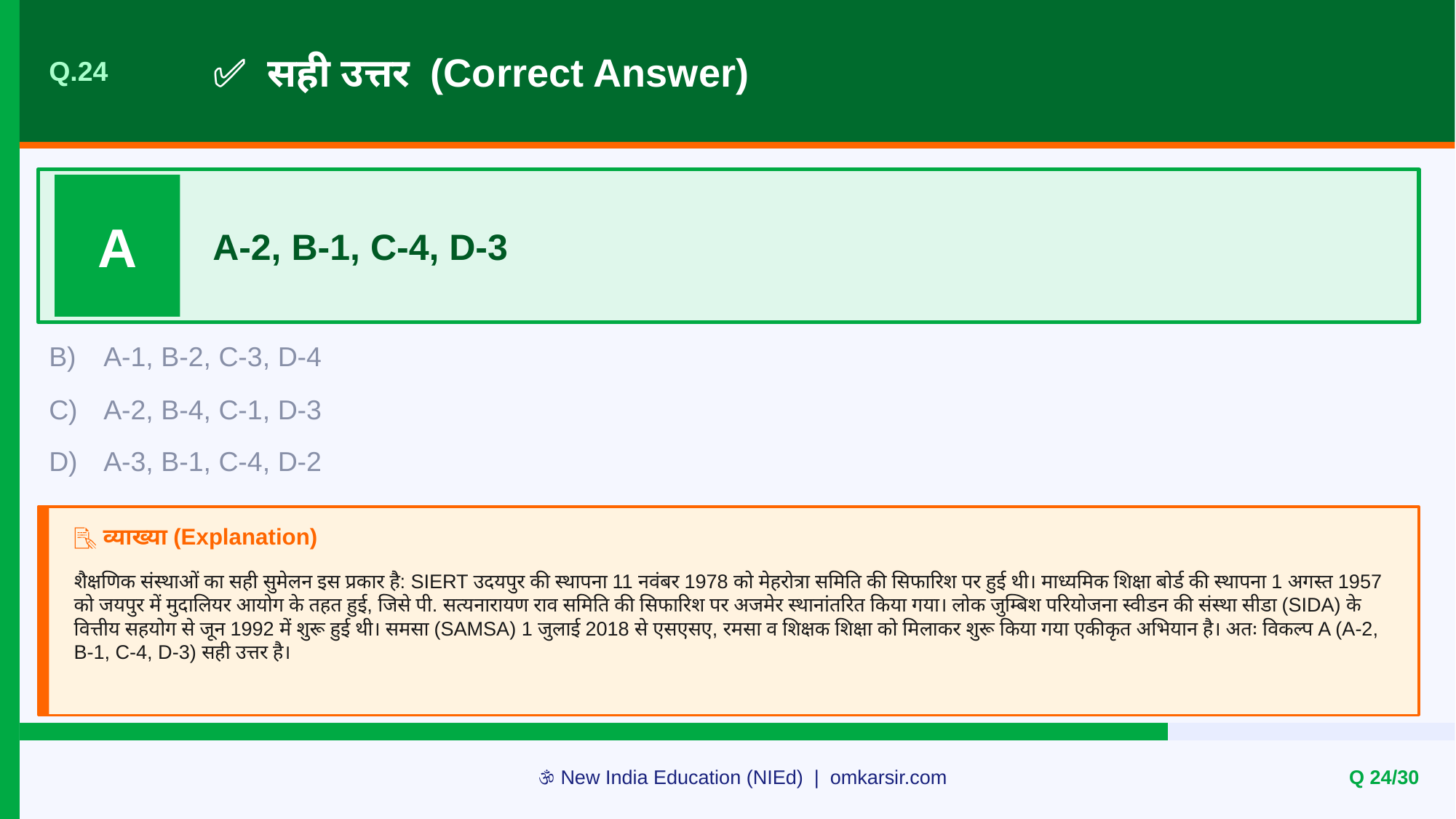

✅  सही उत्तर  (Correct Answer)
Q.24

A
A-2, B-1, C-4, D-3
B)
A-1, B-2, C-3, D-4
C)
A-2, B-4, C-1, D-3
D)
A-3, B-1, C-4, D-2

📝 व्याख्या (Explanation)
शैक्षणिक संस्थाओं का सही सुमेलन इस प्रकार है: SIERT उदयपुर की स्थापना 11 नवंबर 1978 को मेहरोत्रा समिति की सिफारिश पर हुई थी। माध्यमिक शिक्षा बोर्ड की स्थापना 1 अगस्त 1957 को जयपुर में मुदालियर आयोग के तहत हुई, जिसे पी. सत्यनारायण राव समिति की सिफारिश पर अजमेर स्थानांतरित किया गया। लोक जुम्बिश परियोजना स्वीडन की संस्था सीडा (SIDA) के वित्तीय सहयोग से जून 1992 में शुरू हुई थी। समसा (SAMSA) 1 जुलाई 2018 से एसएसए, रमसा व शिक्षक शिक्षा को मिलाकर शुरू किया गया एकीकृत अभियान है। अतः विकल्प A (A-2, B-1, C-4, D-3) सही उत्तर है।

🕉️ New India Education (NIEd)  |  omkarsir.com
Q 24/30